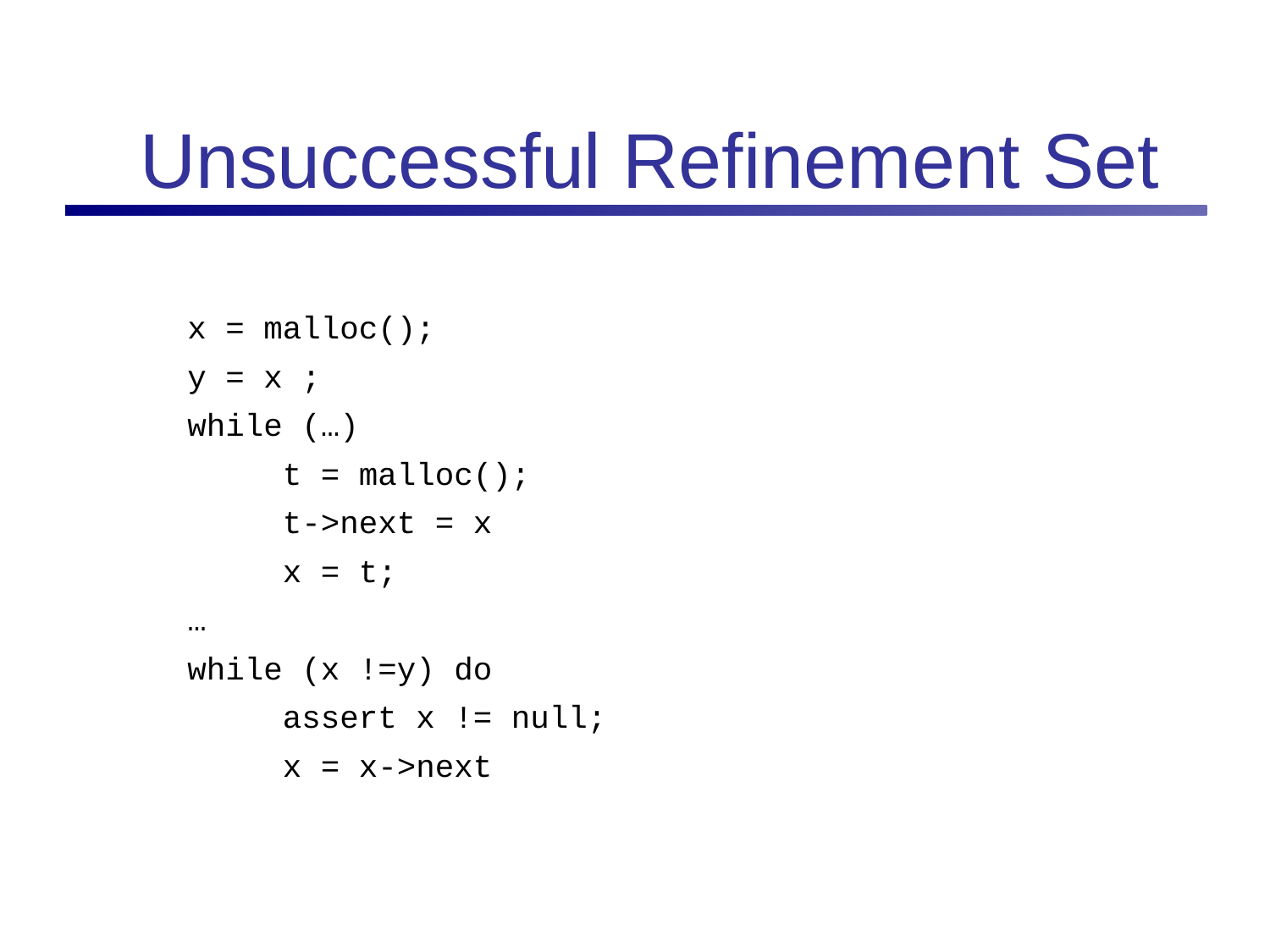

Unsuccessful Refinement Set
x = malloc();
y = x ;
while (…)
     t = malloc();
     t->next = x
     x = t;
…
while (x !=y) do
     assert x != null;
     x = x->next